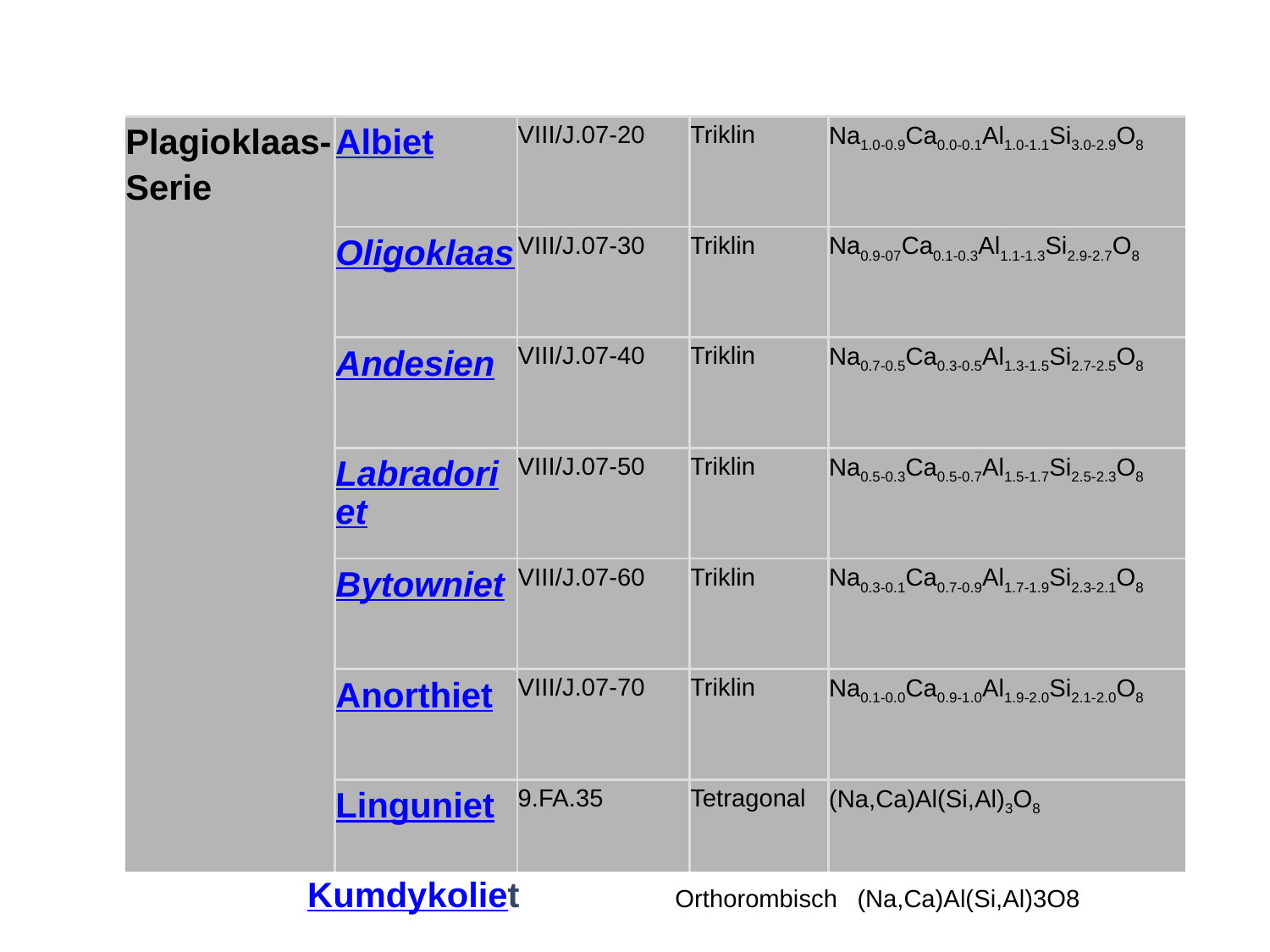

| Plagioklaas-Serie | Albiet | VIII/J.07-20 | Triklin | Na1.0-0.9Ca0.0-0.1Al1.0-1.1Si3.0-2.9O8 |
| --- | --- | --- | --- | --- |
|  | Oligoklaas | VIII/J.07-30 | Triklin | Na0.9-07Ca0.1-0.3Al1.1-1.3Si2.9-2.7O8 |
|  | Andesien | VIII/J.07-40 | Triklin | Na0.7-0.5Ca0.3-0.5Al1.3-1.5Si2.7-2.5O8 |
|  | Labradoriet | VIII/J.07-50 | Triklin | Na0.5-0.3Ca0.5-0.7Al1.5-1.7Si2.5-2.3O8 |
|  | Bytowniet | VIII/J.07-60 | Triklin | Na0.3-0.1Ca0.7-0.9Al1.7-1.9Si2.3-2.1O8 |
|  | Anorthiet | VIII/J.07-70 | Triklin | Na0.1-0.0Ca0.9-1.0Al1.9-2.0Si2.1-2.0O8 |
|  | Linguniet | 9.FA.35 | Tetragonal | (Na,Ca)Al(Si,Al)3O8 |
Kumdykoliet                Orthorombisch  (Na,Ca)Al(Si,Al)3O8